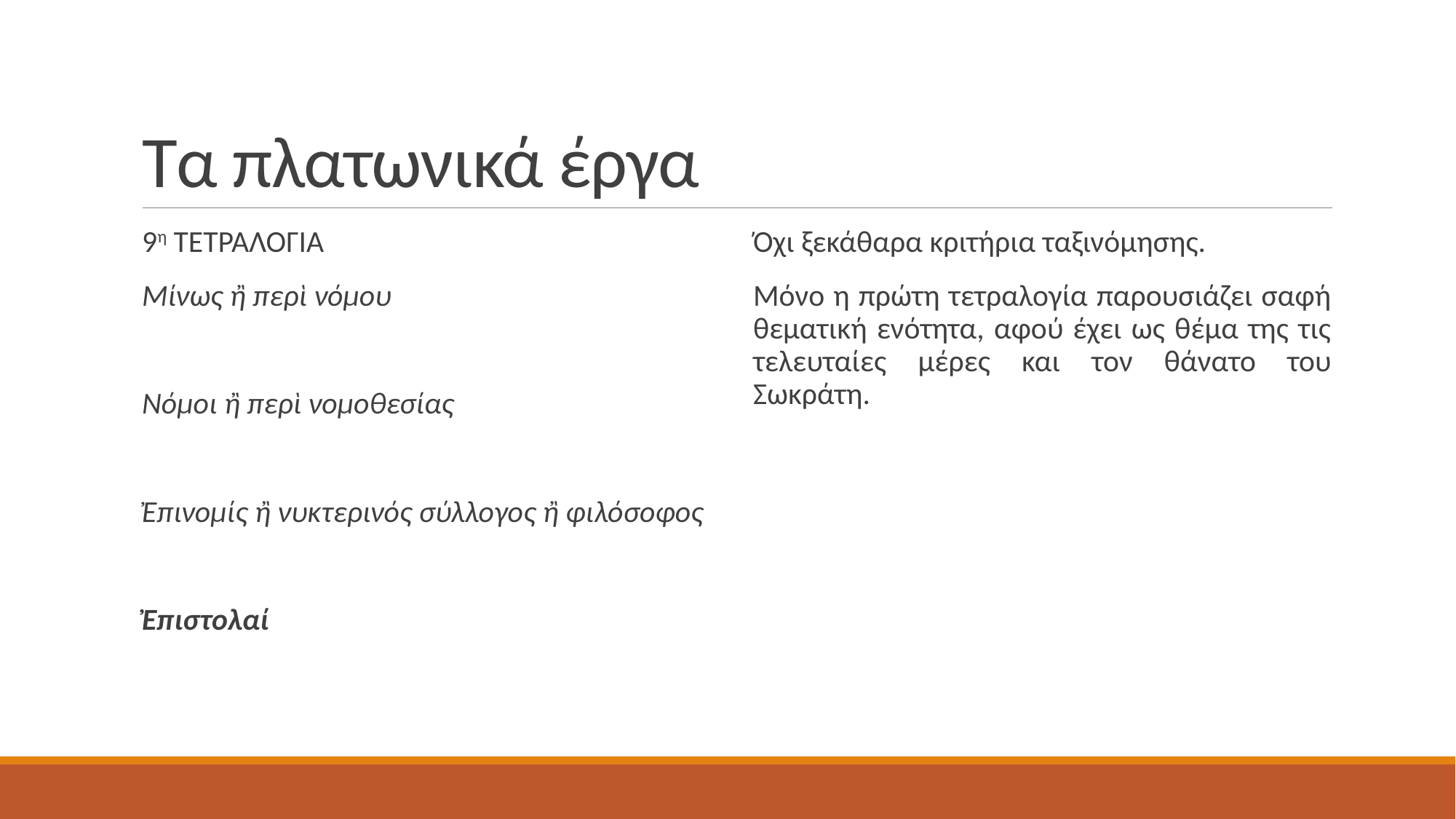

# Τα πλατωνικά έργα
9η ΤΕΤΡΑΛΟΓΙΑ
Μίνως ἢ περὶ νόμου

Νόμοι ἢ περὶ νομοθεσίας

Ἐπινομίς ἢ νυκτερινός σύλλογος ἢ φιλόσοφος

Ἐπιστολαί
Όχι ξεκάθαρα κριτήρια ταξινόμησης.
Μόνο η πρώτη τετραλογία παρουσιάζει σαφή θεματική ενότητα, αφού έχει ως θέμα της τις τελευταίες μέρες και τον θάνατο του Σωκράτη.